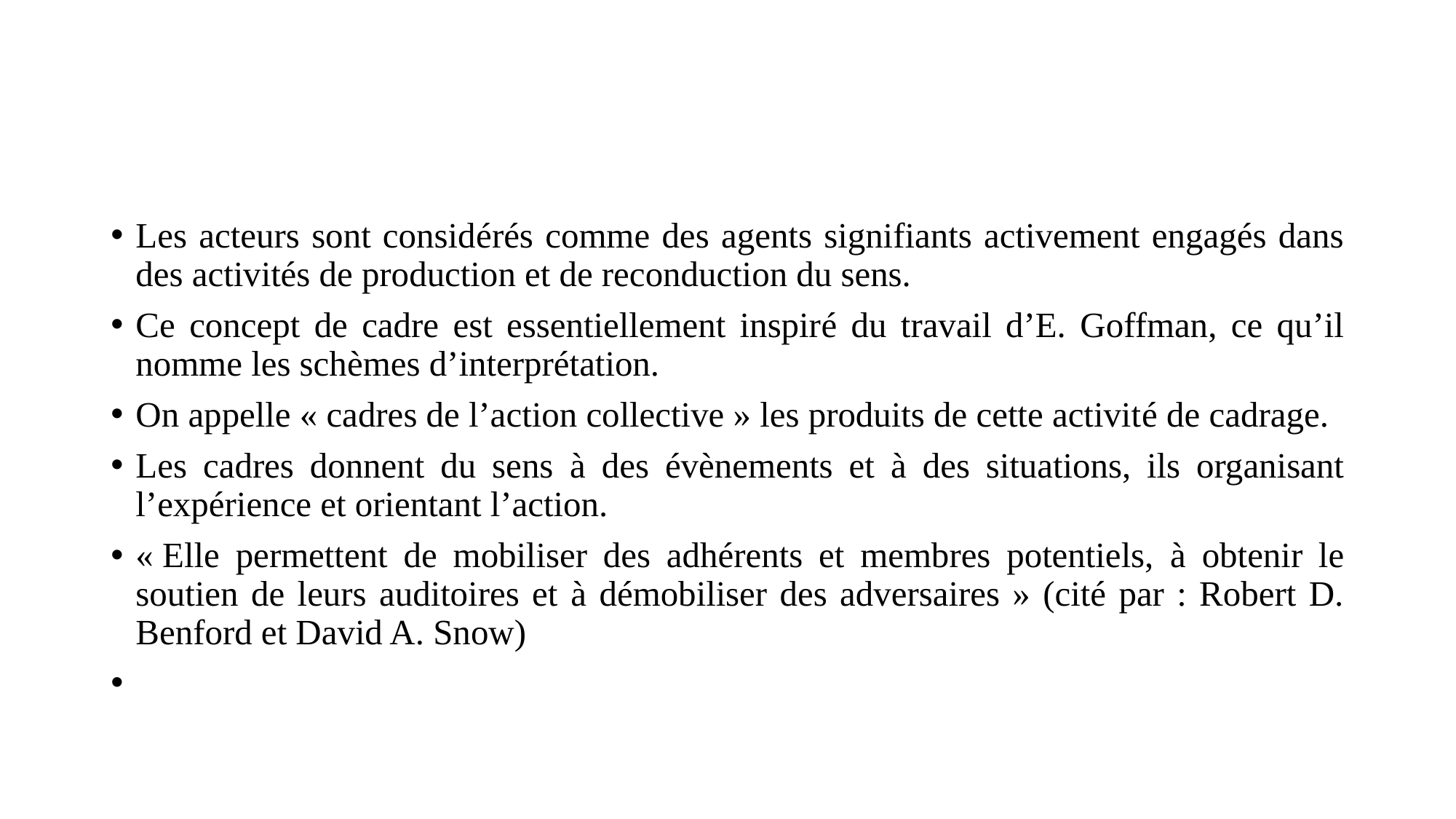

#

Les acteurs sont considérés comme des agents signifiants activement engagés dans des activités de production et de reconduction du sens.
Ce concept de cadre est essentiellement inspiré du travail d’E. Goffman, ce qu’il nomme les schèmes d’interprétation.
On appelle « cadres de l’action collective » les produits de cette activité de cadrage.
Les cadres donnent du sens à des évènements et à des situations, ils organisant l’expérience et orientant l’action.
« Elle permettent de mobiliser des adhérents et membres potentiels, à obtenir le soutien de leurs auditoires et à démobiliser des adversaires » (cité par : Robert D. Benford et David A. Snow)